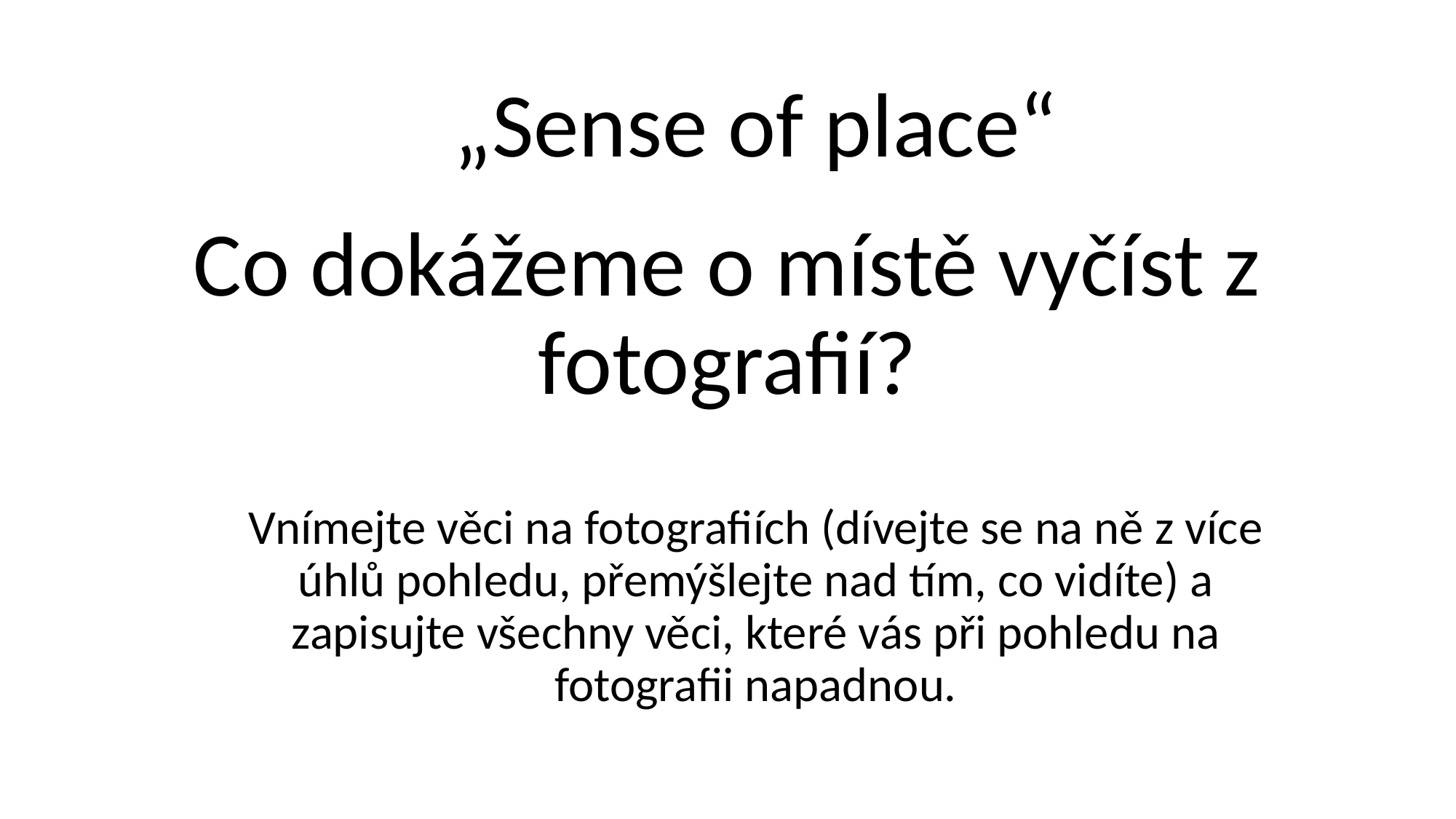

„Sense of place“
Co dokážeme o místě vyčíst z fotografií?
# Vnímejte věci na fotografiích (dívejte se na ně z více úhlů pohledu, přemýšlejte nad tím, co vidíte) a zapisujte všechny věci, které vás při pohledu na fotografii napadnou.